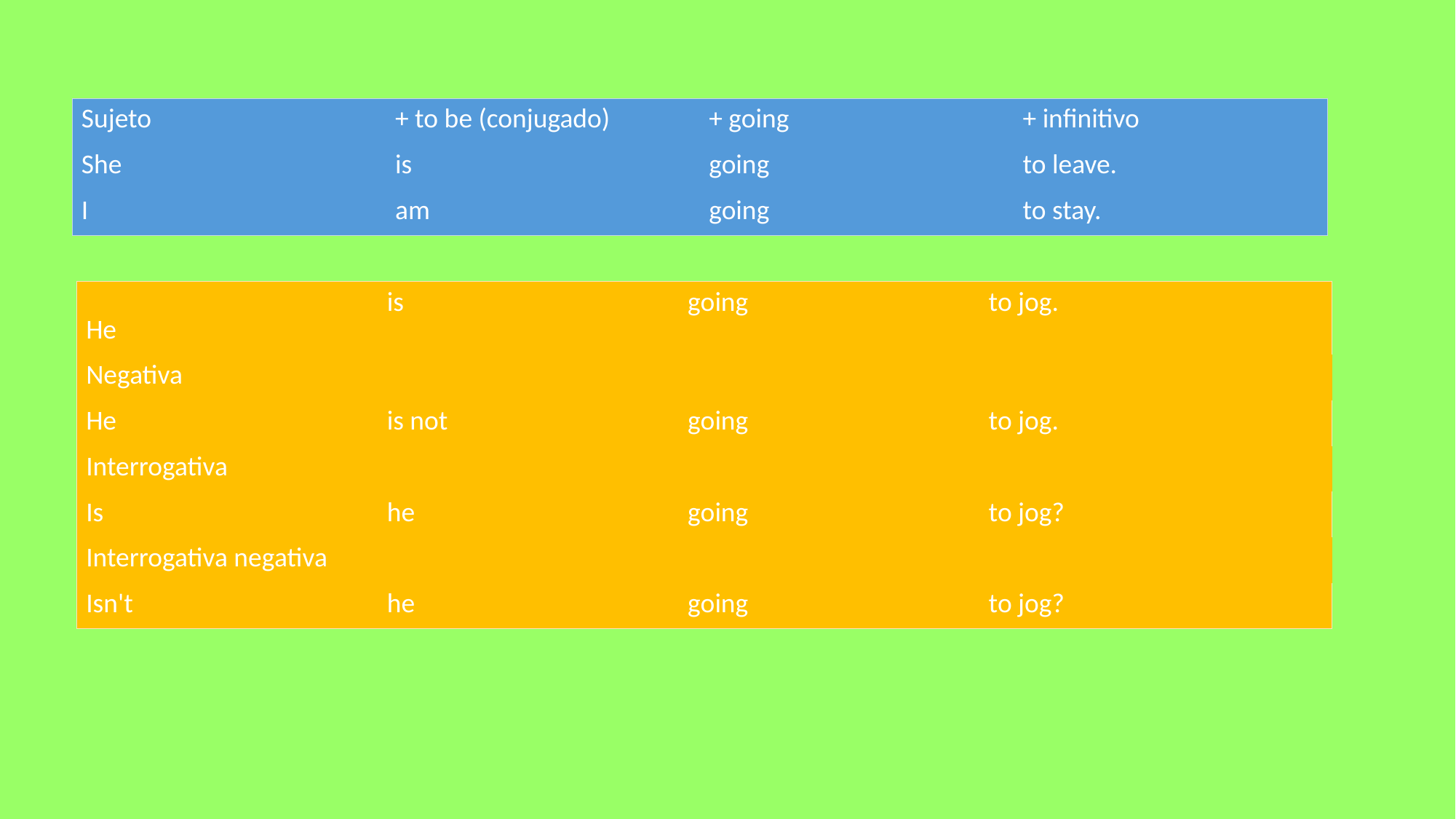

| Sujeto | + to be (conjugado) | + going | + infinitivo |
| --- | --- | --- | --- |
| She | is | going | to leave. |
| I | am | going | to stay. |
| He | is | going | to jog. |
| --- | --- | --- | --- |
| Negativa |  |  |  |
| He | is not | going | to jog. |
| Interrogativa |  |  |  |
| Is | he | going | to jog? |
| Interrogativa negativa |  |  |  |
| Isn't | he | going | to jog? |